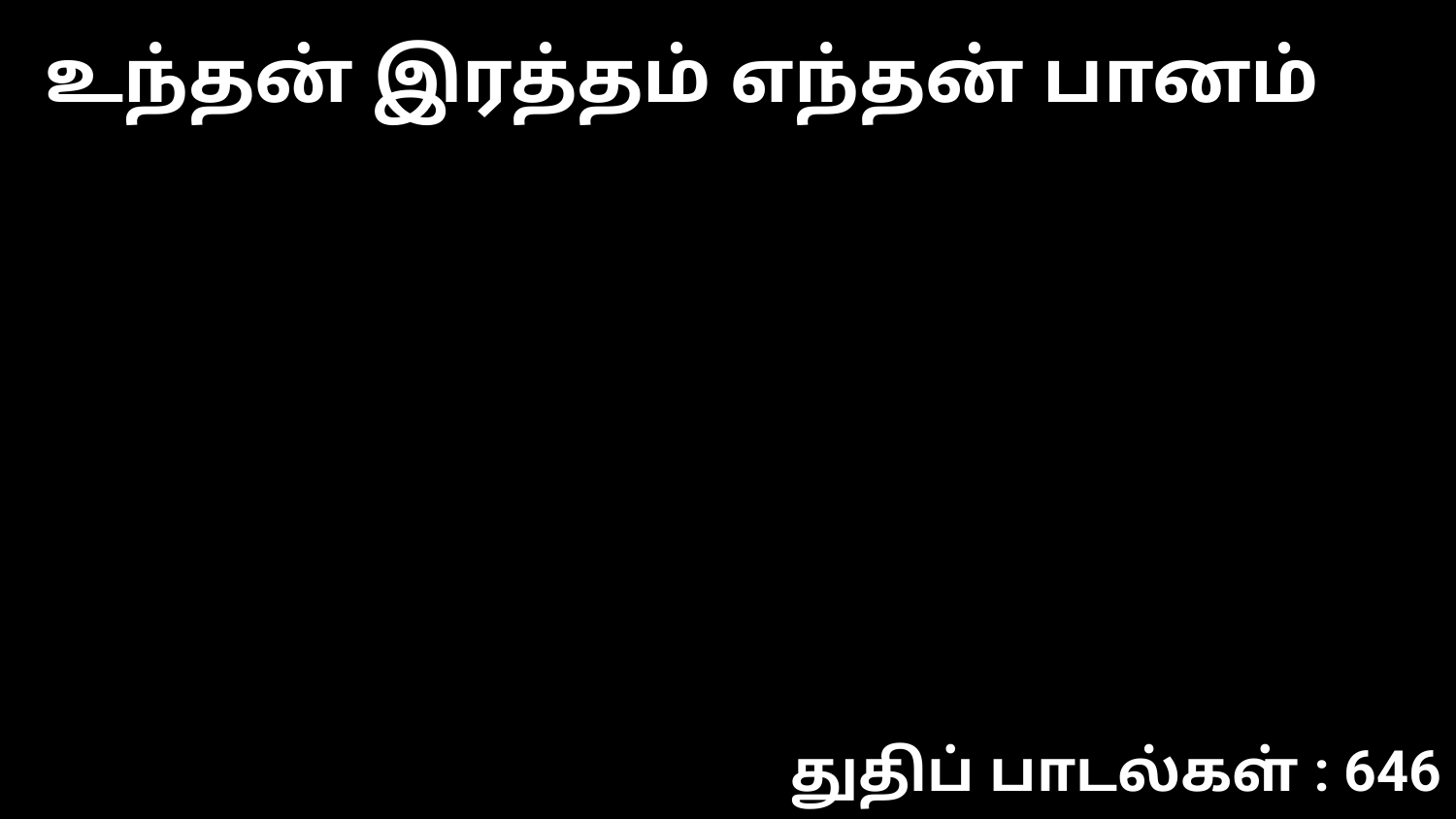

உந்தன் இரத்தம் எந்தன் பானம்
துதிப் பாடல்கள் : 646